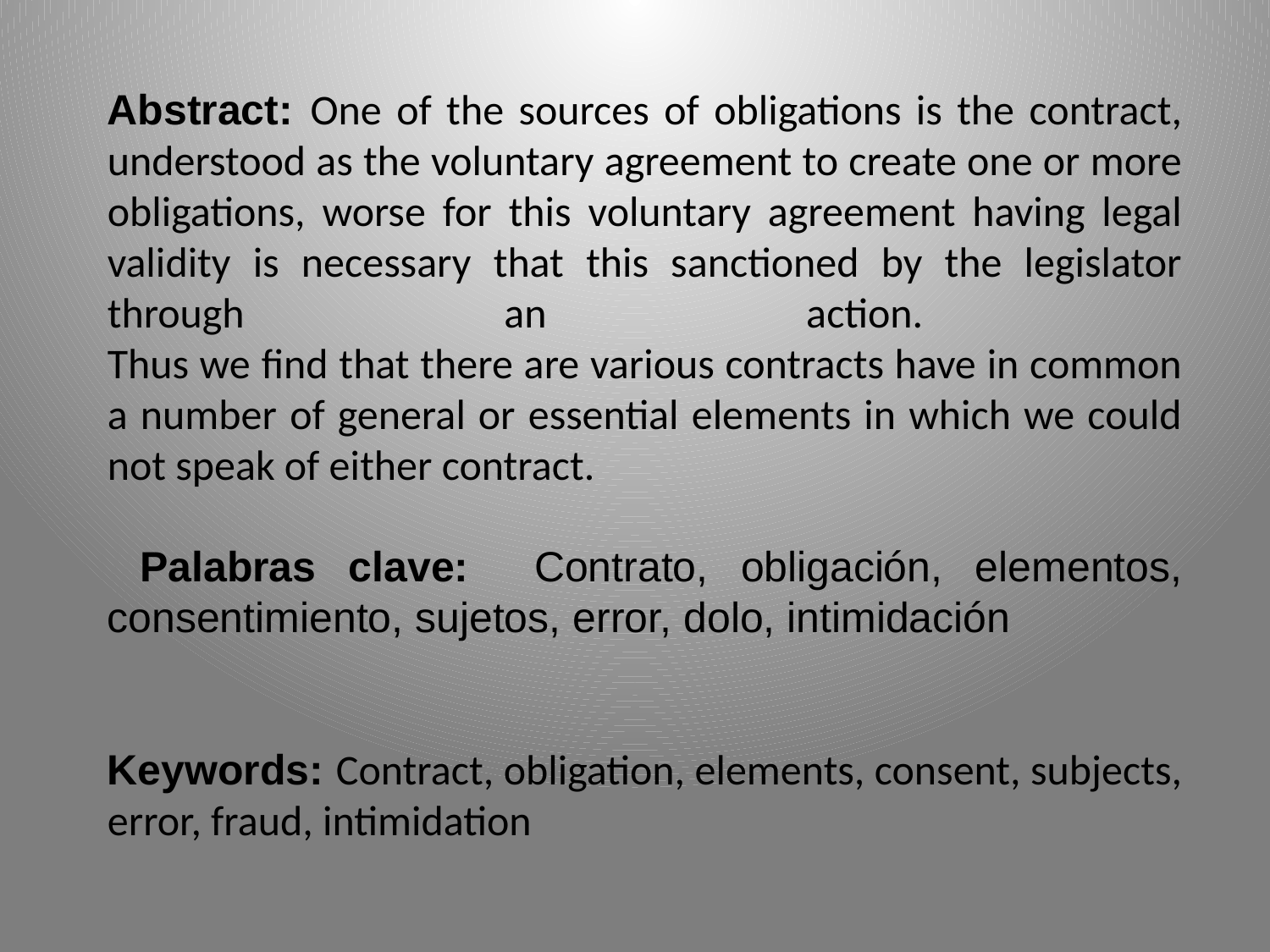

Abstract: One of the sources of obligations is the contract, understood as the voluntary agreement to create one or more obligations, worse for this voluntary agreement having legal validity is necessary that this sanctioned by the legislator through an action.
Thus we find that there are various contracts have in common a number of general or essential elements in which we could not speak of either contract.

 Palabras clave:  Contrato, obligación, elementos, consentimiento, sujetos, error, dolo, intimidación

Keywords: Contract, obligation, elements, consent, subjects, error, fraud, intimidation